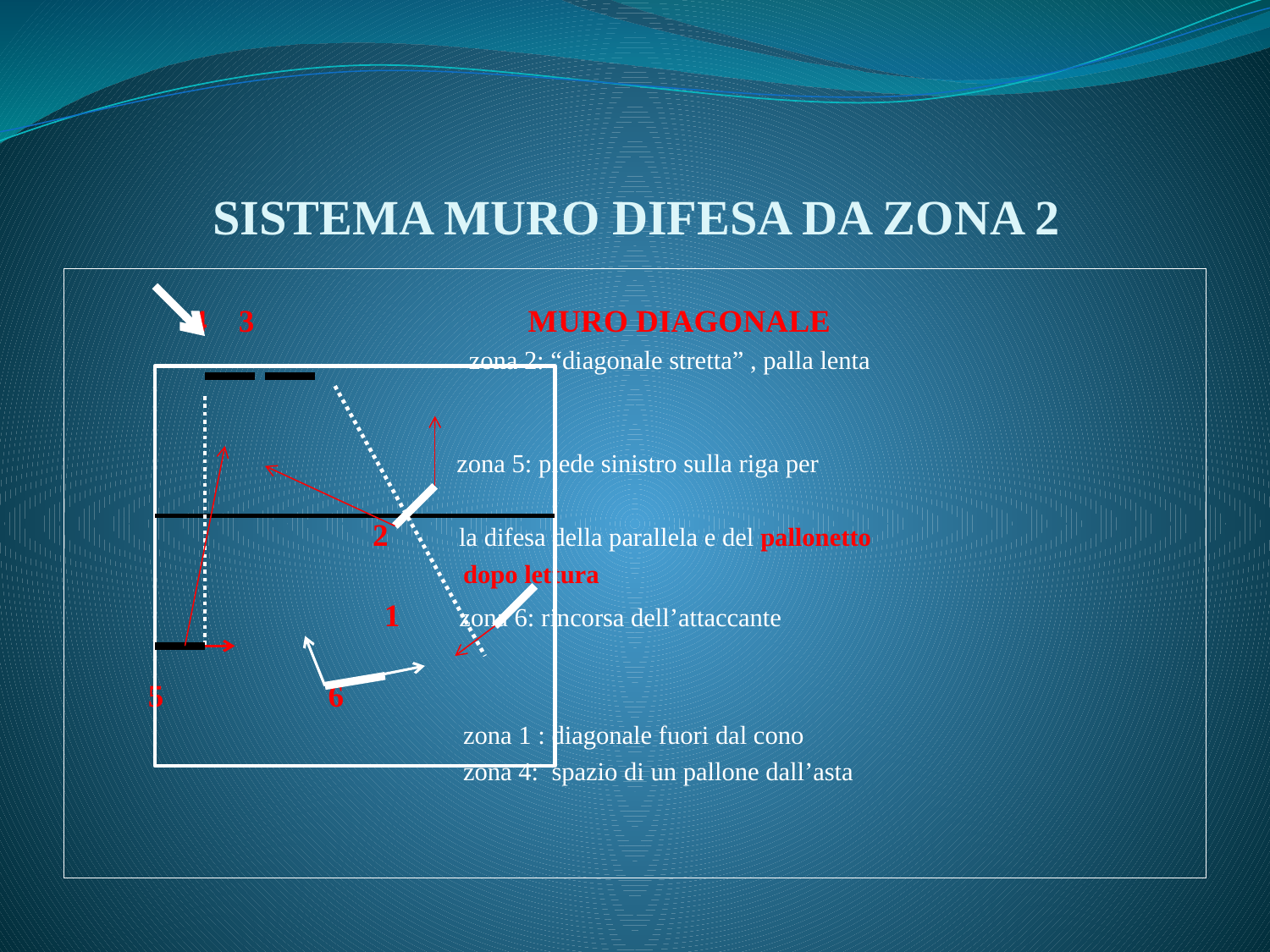

# SISTEMA MURO DIFESA DA ZONA 2

                     4    3                                   MURO DIAGONALE
                                                          zona 2: “diagonale stretta” , palla lenta

                                                          zona 5: piede sinistro sulla riga per
                                             2         la difesa della parallela e del pallonetto
                                                           dopo lettura
                                               1         zona 6: rincorsa dell’attaccante

           5                     6
                                                           zona 1 : diagonale fuori dal cono
                                                           zona 4:  spazio di un pallone dall’asta